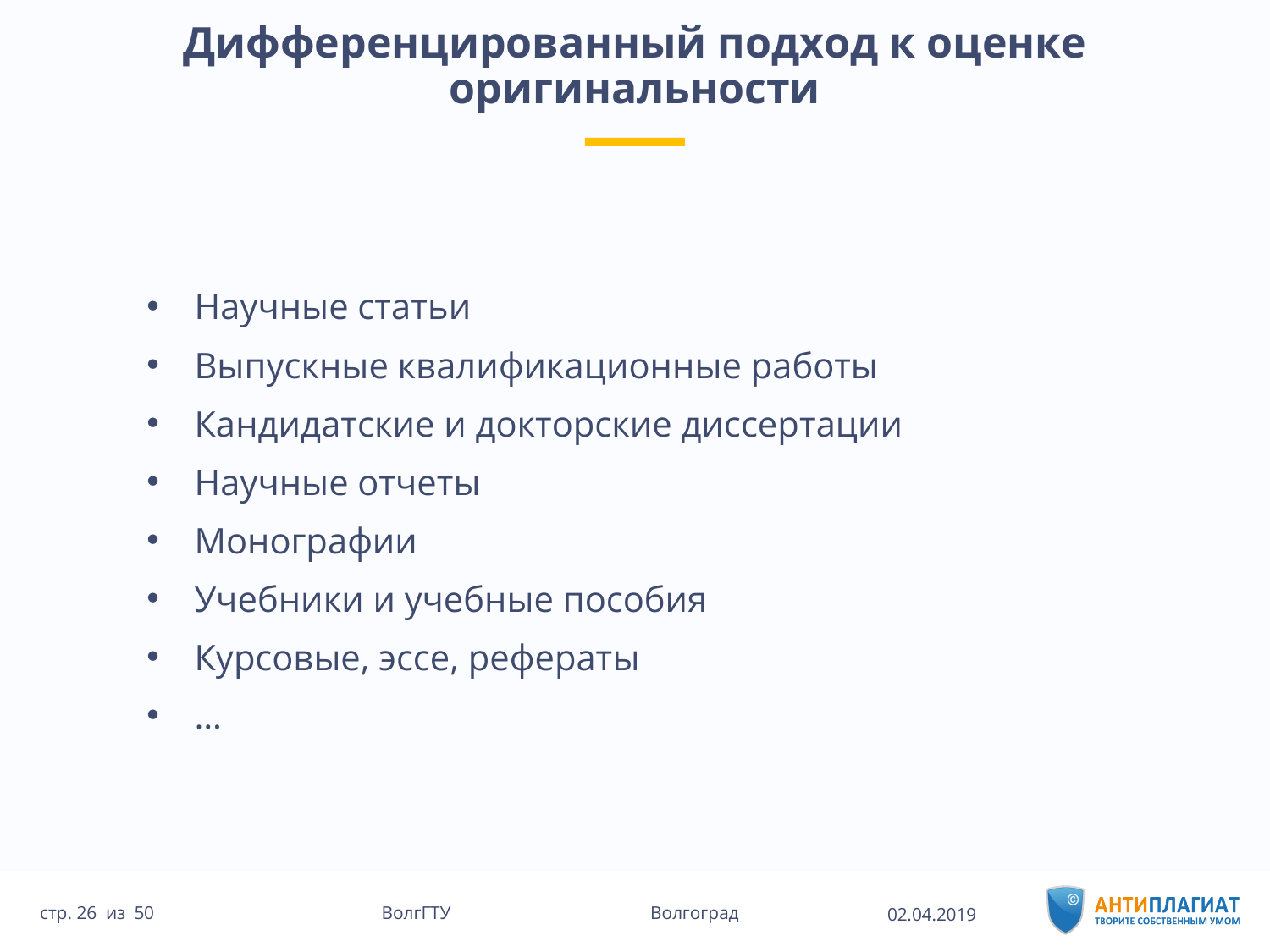

# Дифференцированный подход к оценке оригинальности
Научные статьи
Выпускные квалификационные работы
Кандидатские и докторские диссертации
Научные отчеты
Монографии
Учебники и учебные пособия
Курсовые, эссе, рефераты
…
02.04.2019
50                                                 ВолгГТУ                                           Волгоград
стр. 26  из